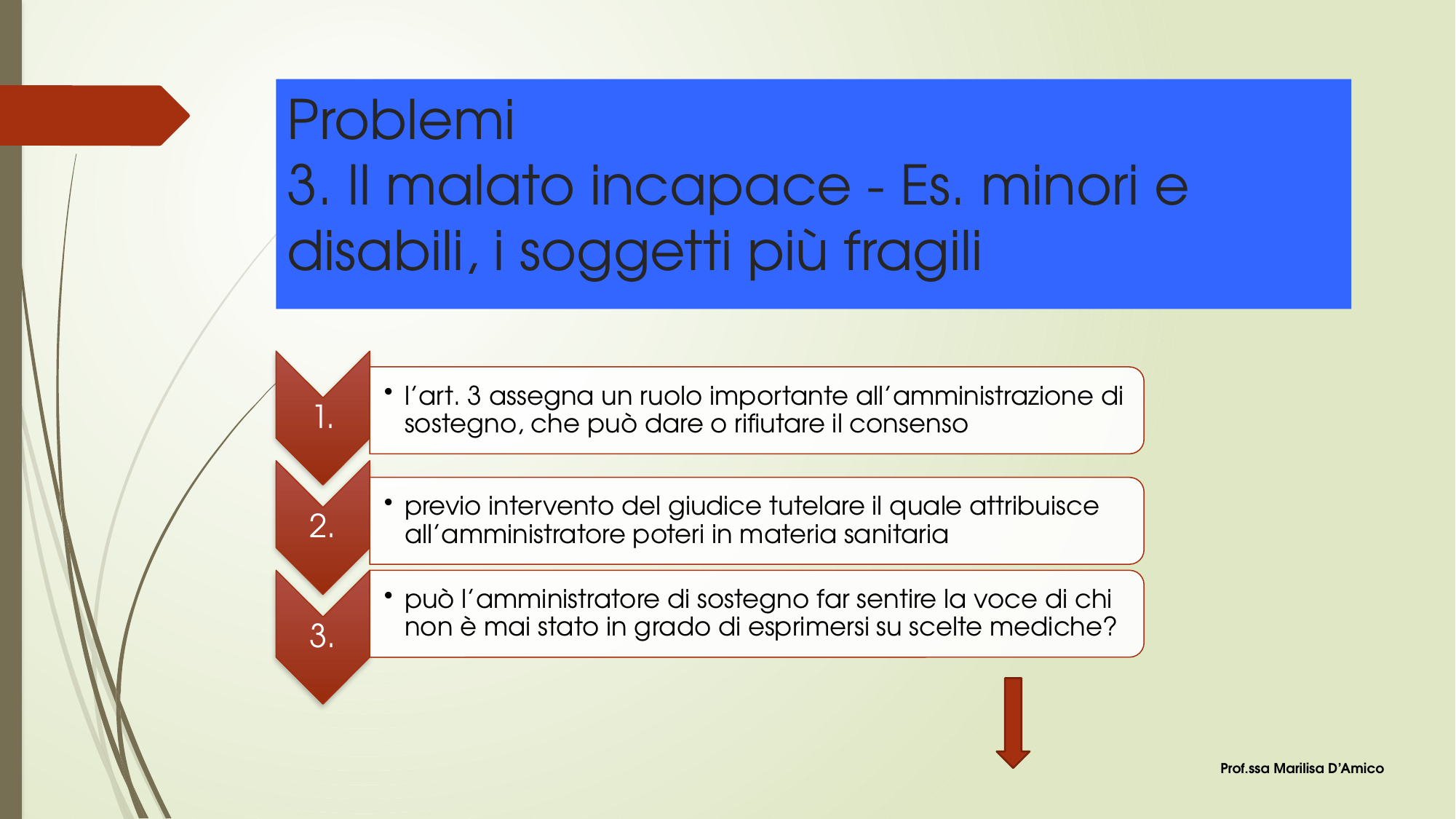

# Problemi 3. Il malato incapace - Es. minori e disabili, i soggetti più fragili
1.
l’art. 3 assegna un ruolo importante all’amministrazione di sostegno, che può dare o rifiutare il consenso
2.
previo intervento del giudice tutelare il quale attribuisce all’amministratore poteri in materia sanitaria
3.
può l’amministratore di sostegno far sentire la voce di chi non è mai stato in grado di esprimersi su scelte mediche?

Prof.ssa Marilisa D’Amico